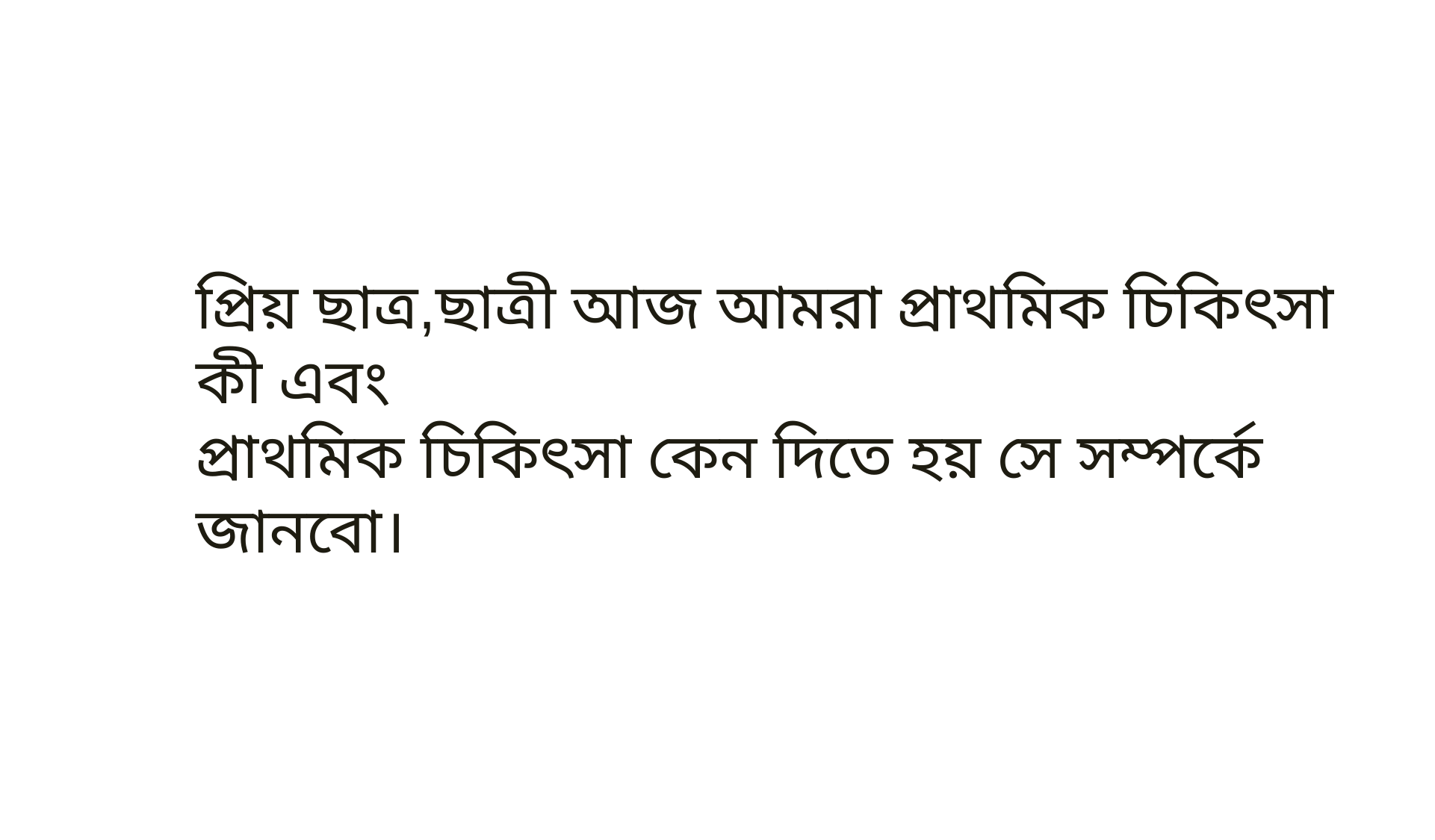

প্রিয় ছাত্র,ছাত্রী আজ আমরা প্রাথমিক চিকিৎসা কী এবং
প্রাথমিক চিকিৎসা কেন দিতে হয় সে সম্পর্কে জানবো।